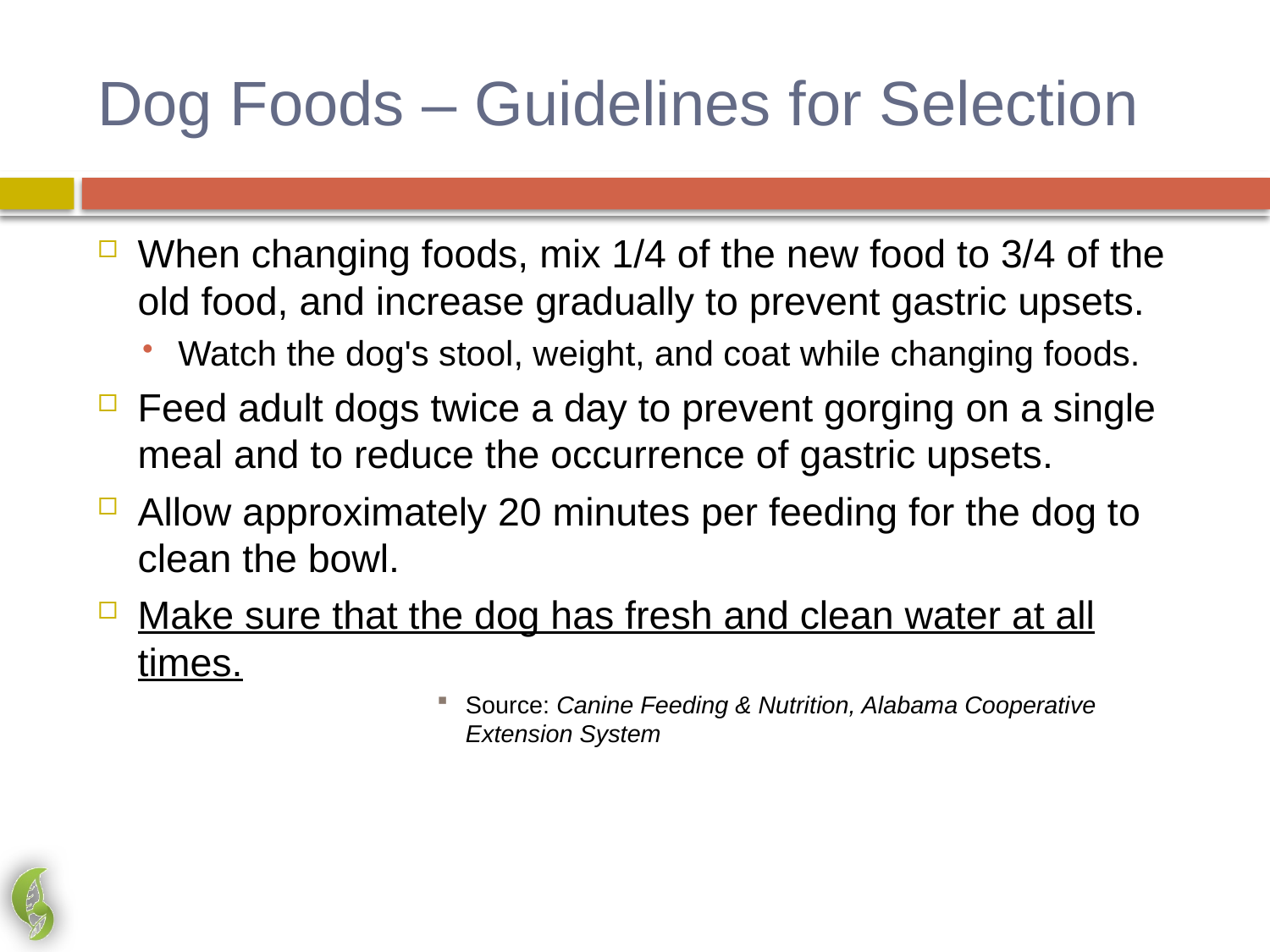

# Dog Foods – Guidelines for Selection
When changing foods, mix 1/4 of the new food to 3/4 of the old food, and increase gradually to prevent gastric upsets.
Watch the dog's stool, weight, and coat while changing foods.
Feed adult dogs twice a day to prevent gorging on a single meal and to reduce the occurrence of gastric upsets.
Allow approximately 20 minutes per feeding for the dog to clean the bowl.
Make sure that the dog has fresh and clean water at all times.
Source: Canine Feeding & Nutrition, Alabama Cooperative Extension System